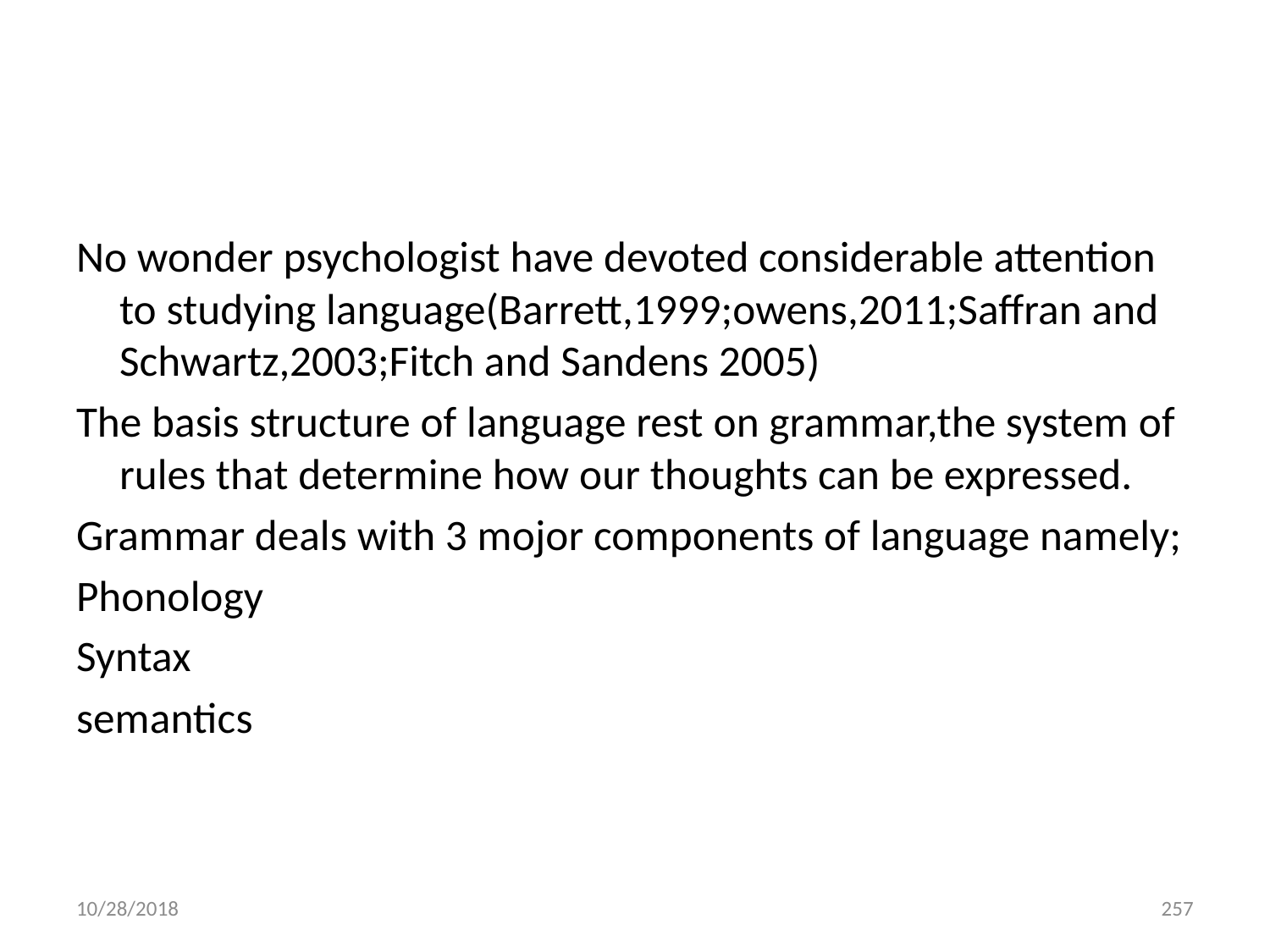

#
No wonder psychologist have devoted considerable attention to studying language(Barrett,1999;owens,2011;Saffran and Schwartz,2003;Fitch and Sandens 2005)
The basis structure of language rest on grammar,the system of rules that determine how our thoughts can be expressed.
Grammar deals with 3 mojor components of language namely;
Phonology
Syntax
semantics
10/28/2018
257